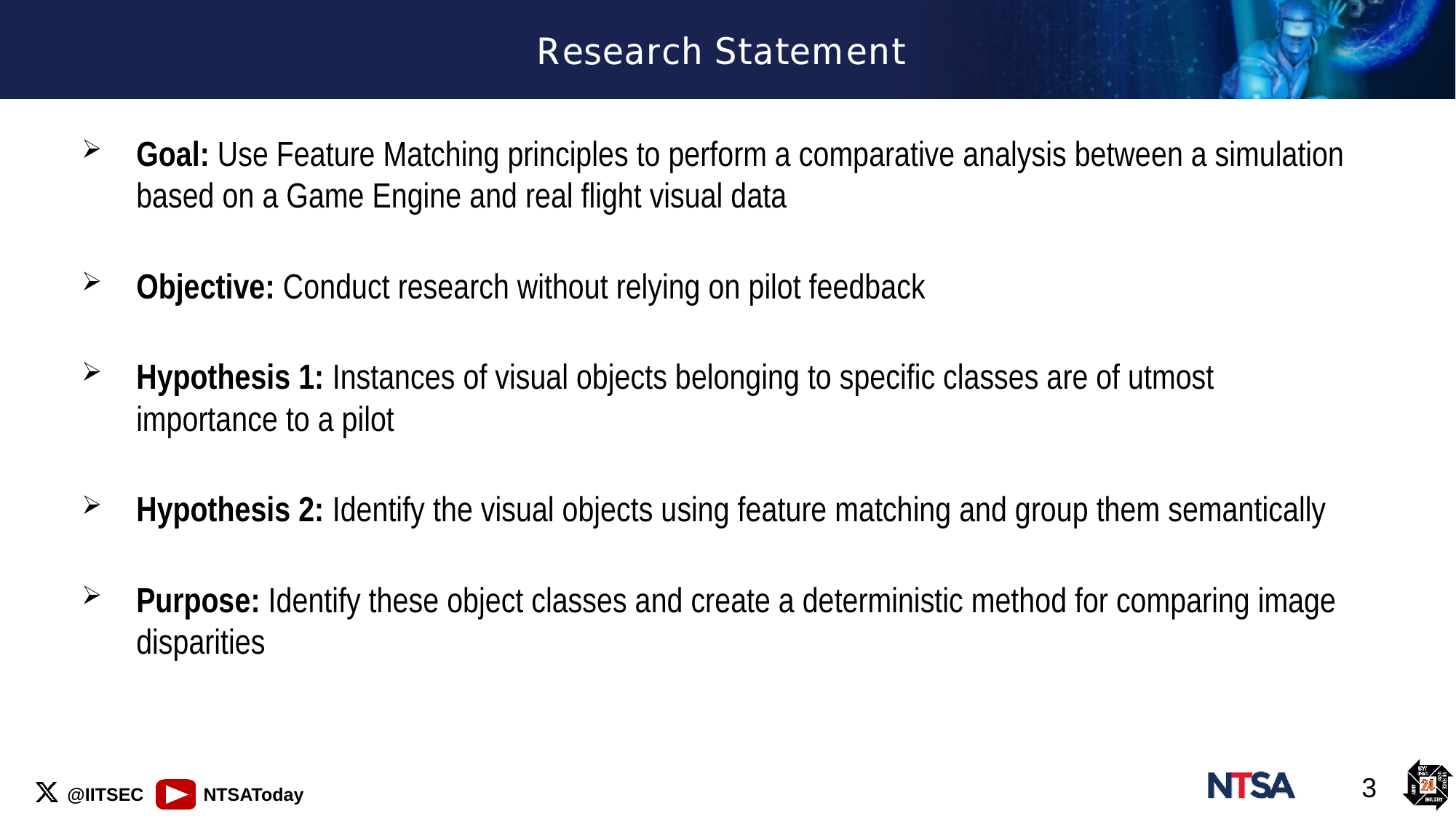

# Research Statement
Goal: Use Feature Matching principles to perform a comparative analysis between a simulation based on a Game Engine and real flight visual data
Objective: Conduct research without relying on pilot feedback
Hypothesis 1: Instances of visual objects belonging to specific classes are of utmost importance to a pilot
Hypothesis 2: Identify the visual objects using feature matching and group them semantically
Purpose: Identify these object classes and create a deterministic method for comparing image disparities
3